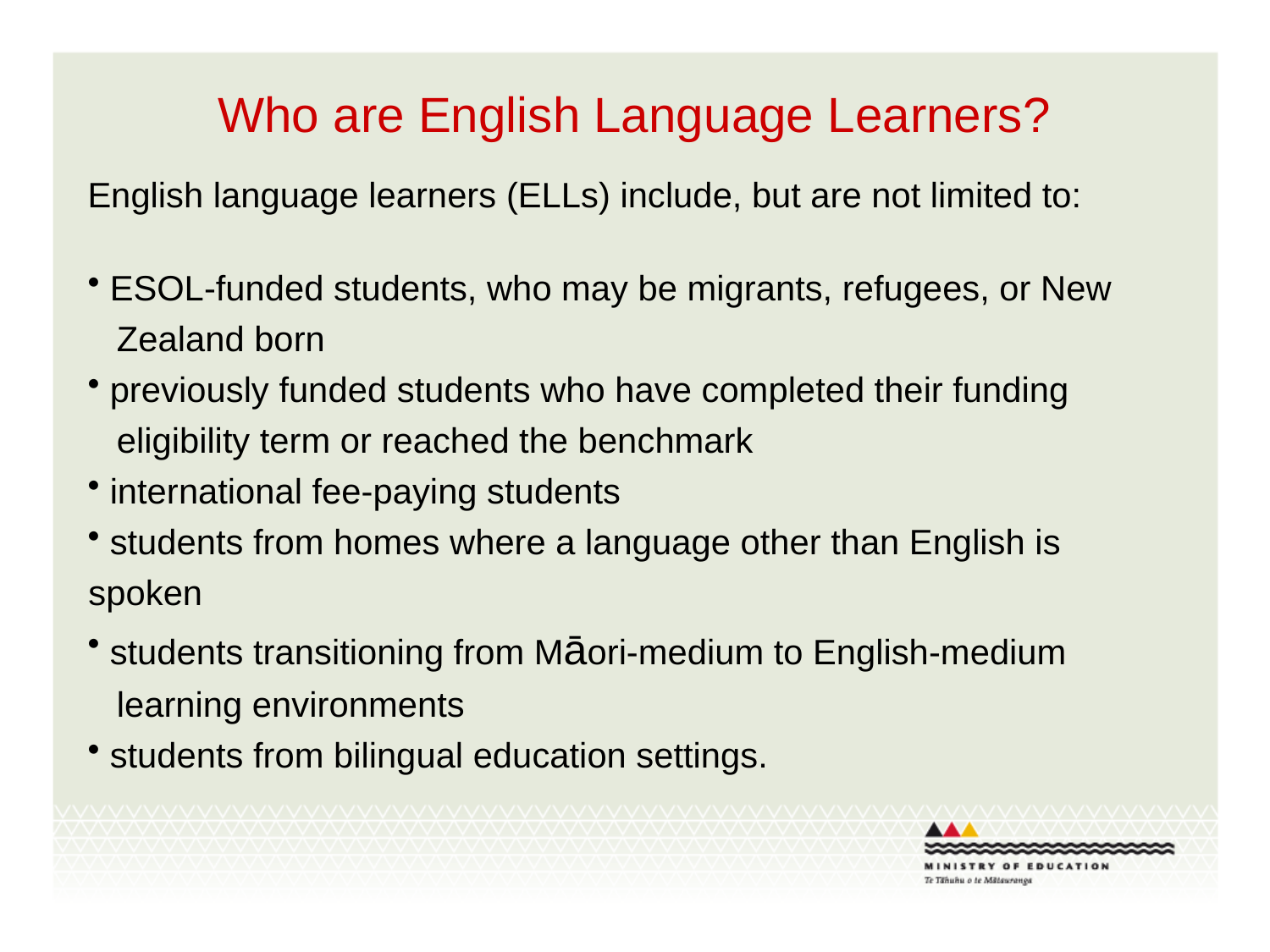

# Who are English Language Learners?
English language learners (ELLs) include, but are not limited to:

 ESOL-funded students, who may be migrants, refugees, or New
   Zealand born
 previously funded students who have completed their funding
   eligibility term or reached the benchmark
 international fee-paying students
 students from homes where a language other than English is spoken
 students transitioning from Māori-medium to English-medium
   learning environments
 students from bilingual education settings.